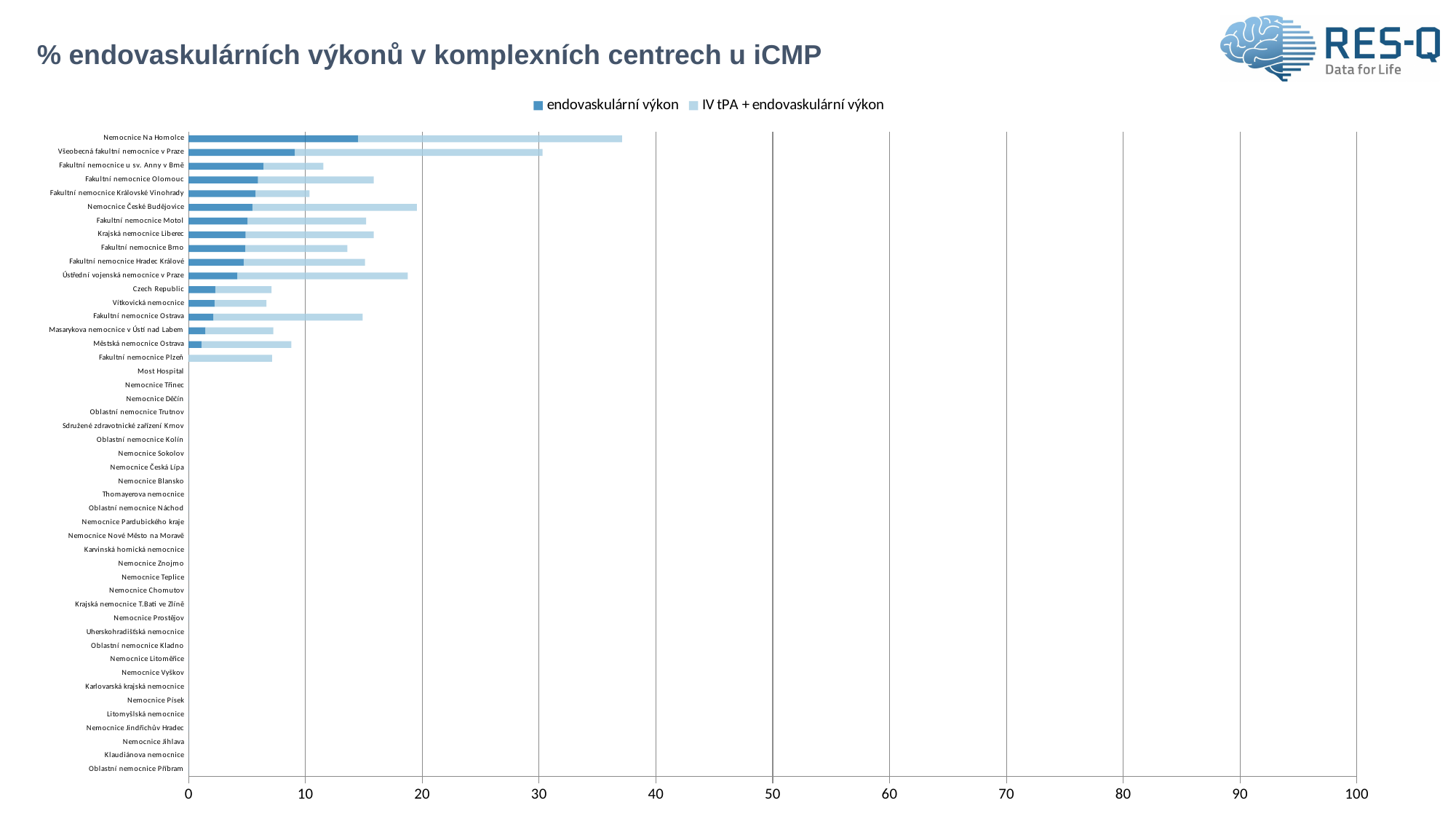

# % endovaskulárních výkonů v komplexních centrech u iCMP

### Chart

| Category | endovaskulární výkon | IV tPA + endovaskulární výkon |
|---|---|---|
| Oblastní nemocnice Příbram | 0.0 | 0.0 |
| Klaudiánova nemocnice | 0.0 | 0.0 |
| Nemocnice Jihlava | 0.0 | 0.0 |
| Nemocnice Jindřichův Hradec | 0.0 | 0.0 |
| Litomyšlská nemocnice | 0.0 | 0.0 |
| Nemocnice Písek | 0.0 | 0.0 |
| Karlovarská krajská nemocnice | 0.0 | 0.0 |
| Nemocnice Vyškov | 0.0 | 0.0 |
| Nemocnice Litoměřice | 0.0 | 0.0 |
| Oblastní nemocnice Kladno | 0.0 | 0.0 |
| Uherskohradišťská nemocnice | 0.0 | 0.0 |
| Nemocnice Prostějov | 0.0 | 0.0 |
| Krajská nemocnice T.Bati ve Zlíně | 0.0 | 0.0 |
| Nemocnice Chomutov | 0.0 | 0.0 |
| Nemocnice Teplice | 0.0 | 0.0 |
| Nemocnice Znojmo | 0.0 | 0.0 |
| Karvinská hornická nemocnice | 0.0 | 0.0 |
| Nemocnice Nové Město na Moravě | 0.0 | 0.0 |
| Nemocnice Pardubického kraje | 0.0 | 0.0 |
| Oblastní nemocnice Náchod | 0.0 | 0.0 |
| Thomayerova nemocnice | 0.0 | 0.0 |
| Nemocnice Blansko | 0.0 | 0.0 |
| Nemocnice Česká Lípa | 0.0 | 0.0 |
| Nemocnice Sokolov | 0.0 | 0.0 |
| Oblastní nemocnice Kolín | 0.0 | 0.0 |
| Sdružené zdravotnické zařízení Krnov | 0.0 | 0.0 |
| Oblastní nemocnice Trutnov | 0.0 | 0.0 |
| Nemocnice Děčín | 0.0 | 0.0 |
| Nemocnice Třinec | 0.0 | 0.0 |
| Most Hospital | 0.0 | 0.0 |
| Fakultní nemocnice Plzeň | 0.0 | 7.142857 |
| Městská nemocnice Ostrava | 1.098901 | 7.692308 |
| Masarykova nemocnice v Ústí nad Labem | 1.449275 | 5.797101 |
| Fakultní nemocnice Ostrava | 2.12766 | 12.765957 |
| Vítkovická nemocnice | 2.222222 | 4.444444 |
| Czech Republic | 2.286822 | 4.806202 |
| Ústřední vojenská nemocnice v Praze | 4.166667 | 14.583333 |
| Fakultní nemocnice Hradec Králové | 4.716981 | 10.377358 |
| Fakultní nemocnice Brno | 4.854369 | 8.737864 |
| Krajská nemocnice Liberec | 4.878049 | 10.97561 |
| Fakultní nemocnice Motol | 5.063291 | 10.126582 |
| Nemocnice České Budějovice | 5.46875 | 14.0625 |
| Fakultní nemocnice Královské Vinohrady | 5.747126 | 4.597701 |
| Fakultní nemocnice Olomouc | 5.940594 | 9.90099 |
| Fakultní nemocnice u sv. Anny v Brně | 6.410256 | 5.128205 |
| Všeobecná fakultní nemocnice v Praze | 9.090909 | 21.212121 |
| Nemocnice Na Homolce | 14.516129 | 22.580645 |